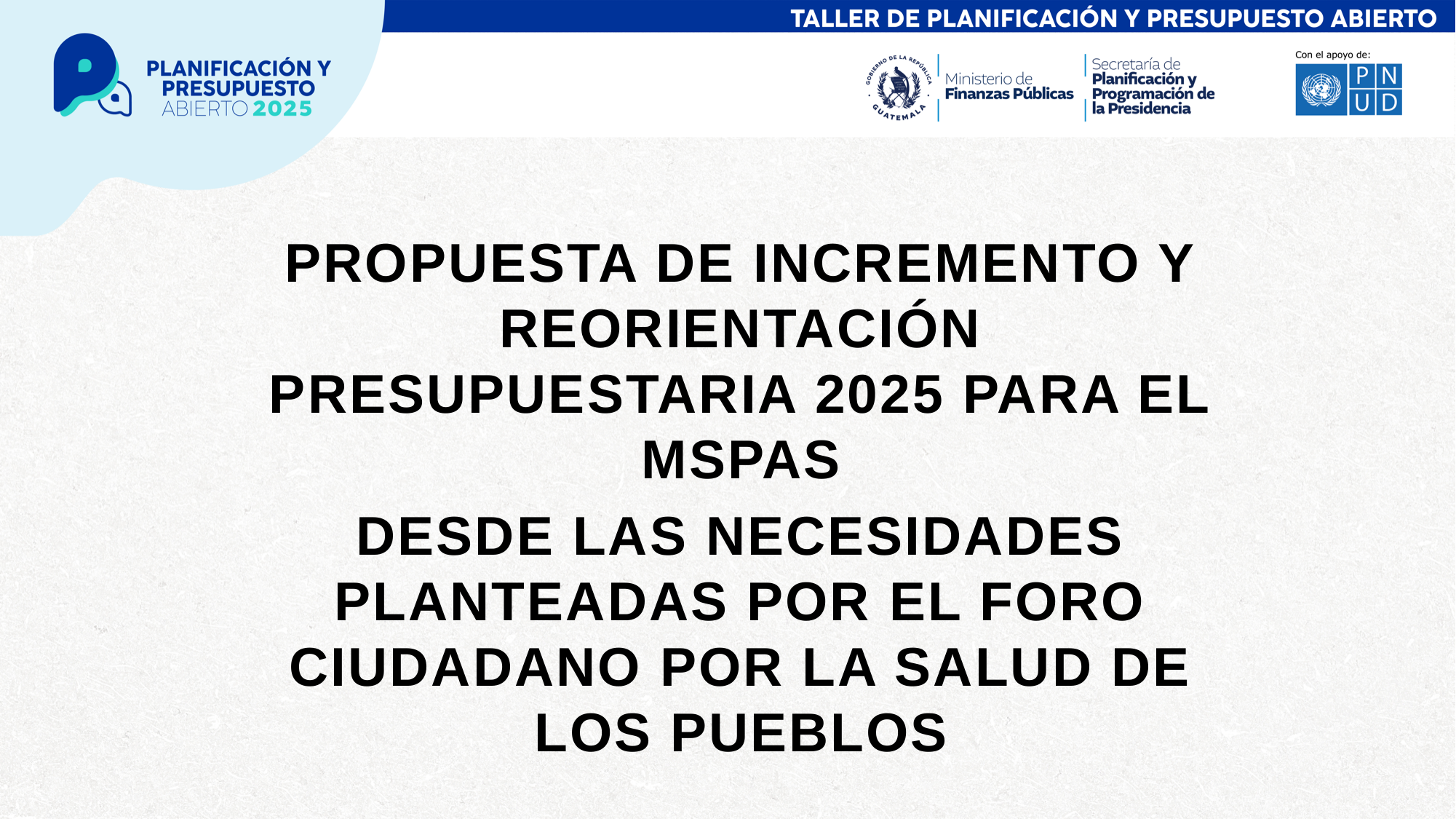

PROPUESTA DE INCREMENTO Y REORIENTACIÓN PRESUPUESTARIA 2025 PARA EL MSPAS
DESDE LAS NECESIDADES PLANTEADAS POR EL FORO CIUDADANO POR LA SALUD DE LOS PUEBLOS